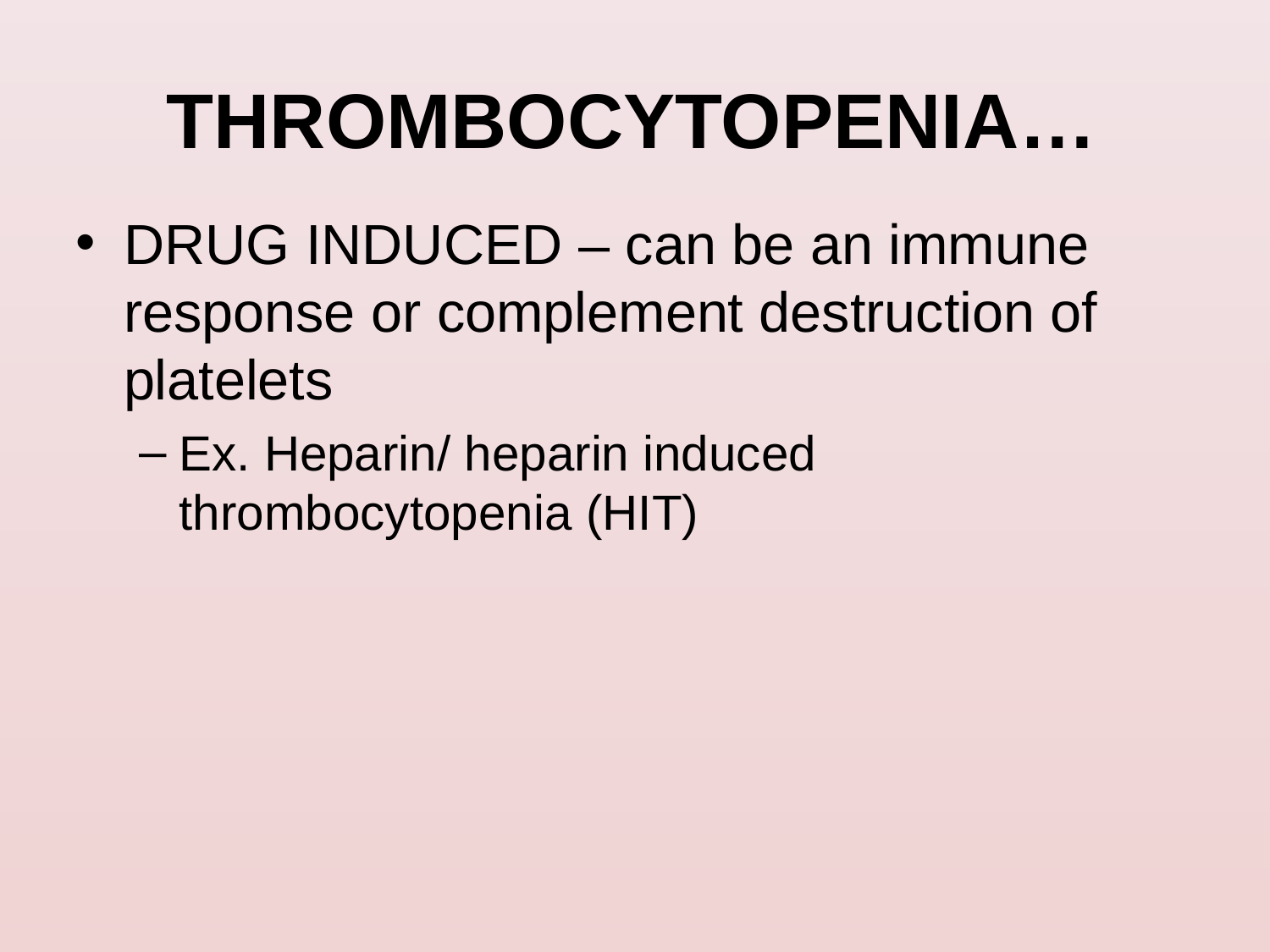

# THROMBOCYTOPENIA…
DRUG INDUCED – can be an immune response or complement destruction of platelets
Ex. Heparin/ heparin induced thrombocytopenia (HIT)